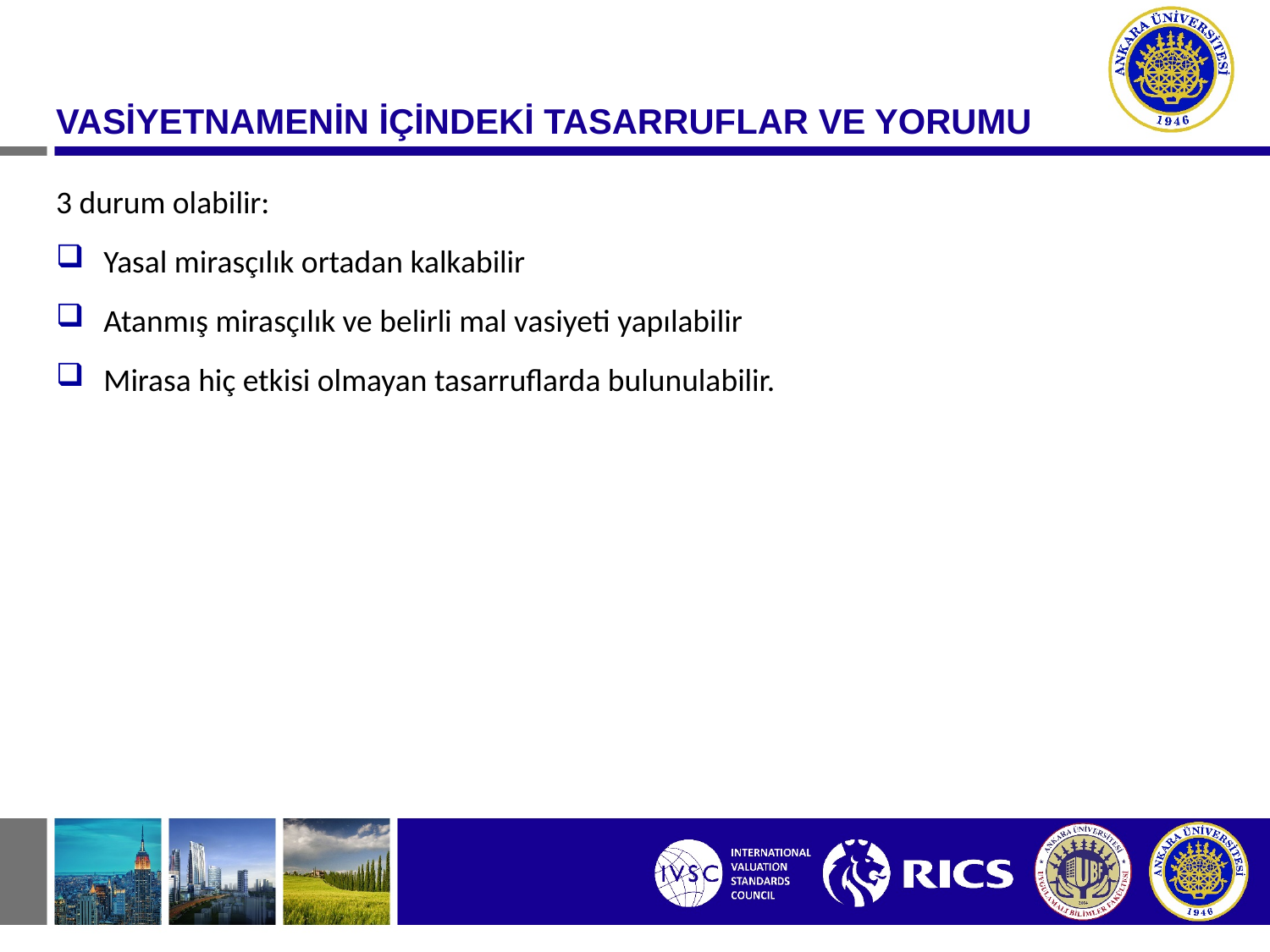

VASİYETNAMENİN İÇİNDEKİ TASARRUFLAR VE YORUMU

3 durum olabilir:
Yasal mirasçılık ortadan kalkabilir
Atanmış mirasçılık ve belirli mal vasiyeti yapılabilir
Mirasa hiç etkisi olmayan tasarruflarda bulunulabilir.